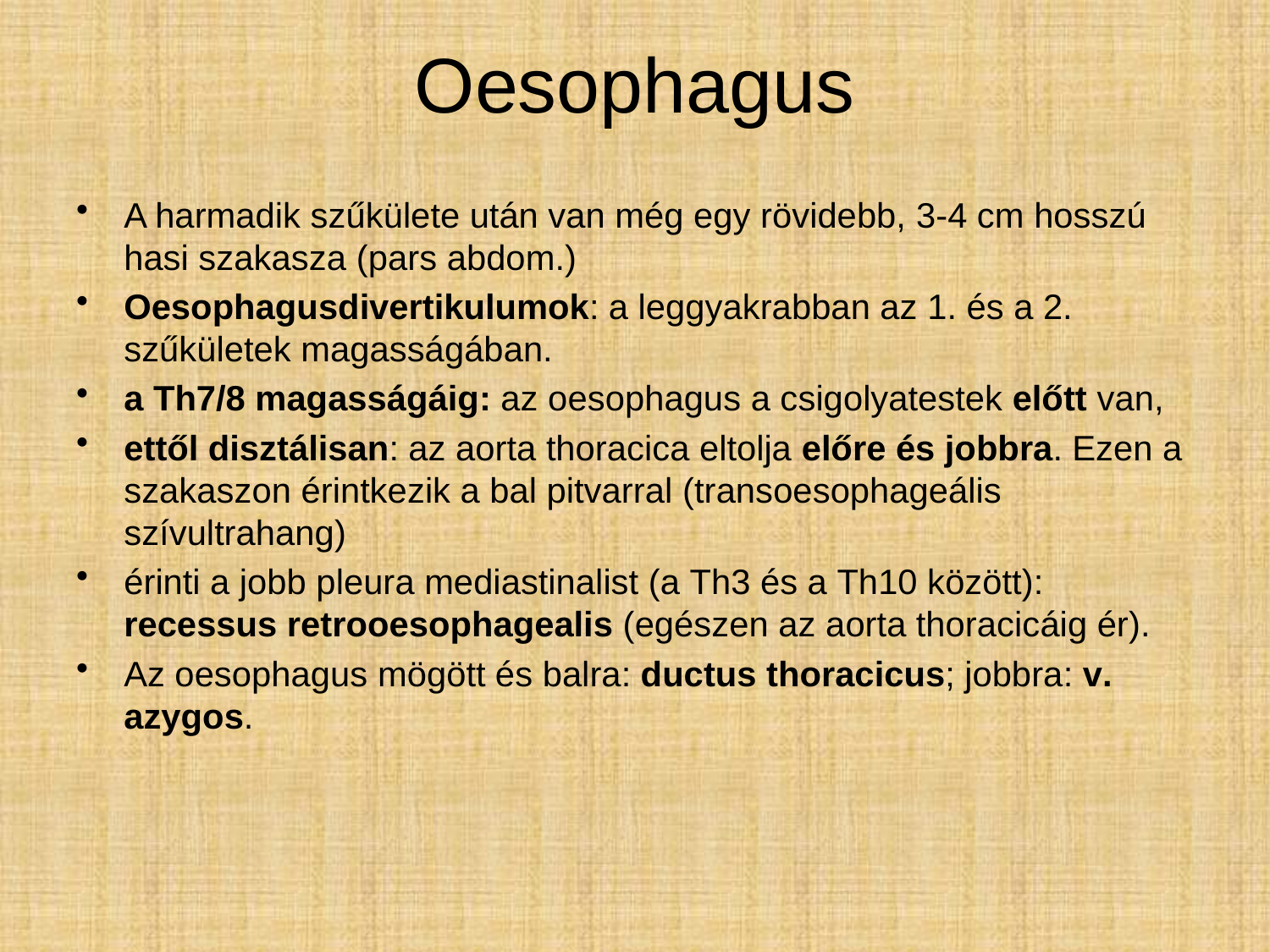

# Oesophagus
A harmadik szűkülete után van még egy rövidebb, 3-4 cm hosszú hasi szakasza (pars abdom.)
Oesophagusdivertikulumok: a leggyakrabban az 1. és a 2. szűkületek magasságában.
a Th7/8 magasságáig: az oesophagus a csigolyatestek előtt van,
ettől disztálisan: az aorta thoracica eltolja előre és jobbra. Ezen a szakaszon érintkezik a bal pitvarral (transoesophageális szívultrahang)
érinti a jobb pleura mediastinalist (a Th3 és a Th10 között): recessus retrooesophagealis (egészen az aorta thoracicáig ér).
Az oesophagus mögött és balra: ductus thoracicus; jobbra: v. azygos.